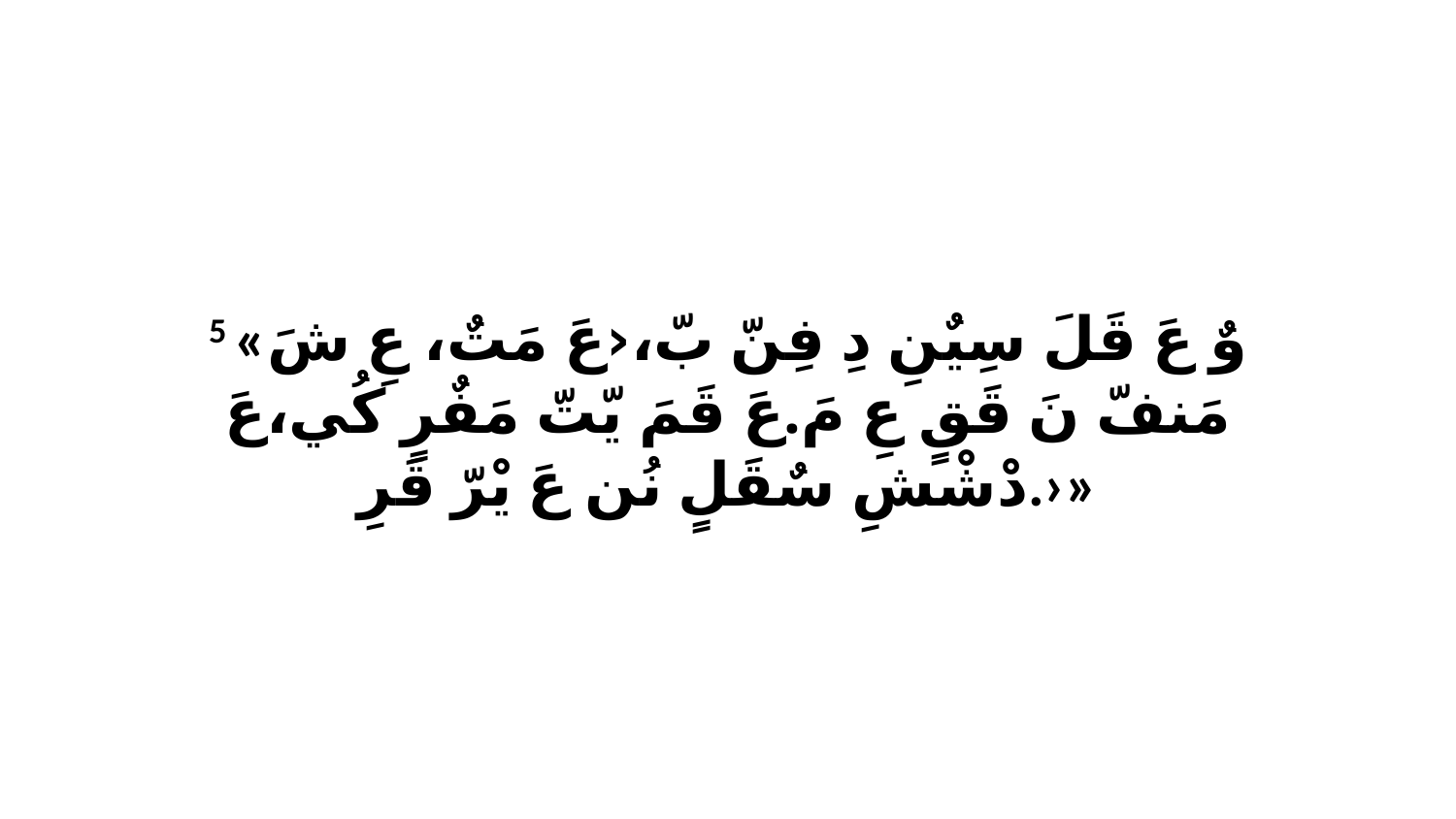

5 «وٌ عَ قَلَ سِيٌنِ دِ فِنّ بّ،‹عَ مَتٌ، عِ شَ مَنفّ نَ قَقٍ عِ مَ.عَ قَمَ يّتّ مَفٌرٍ كُي،عَ دْشْشِ سٌقَلٍ نُن عَ يْرّ قَرِ.›»